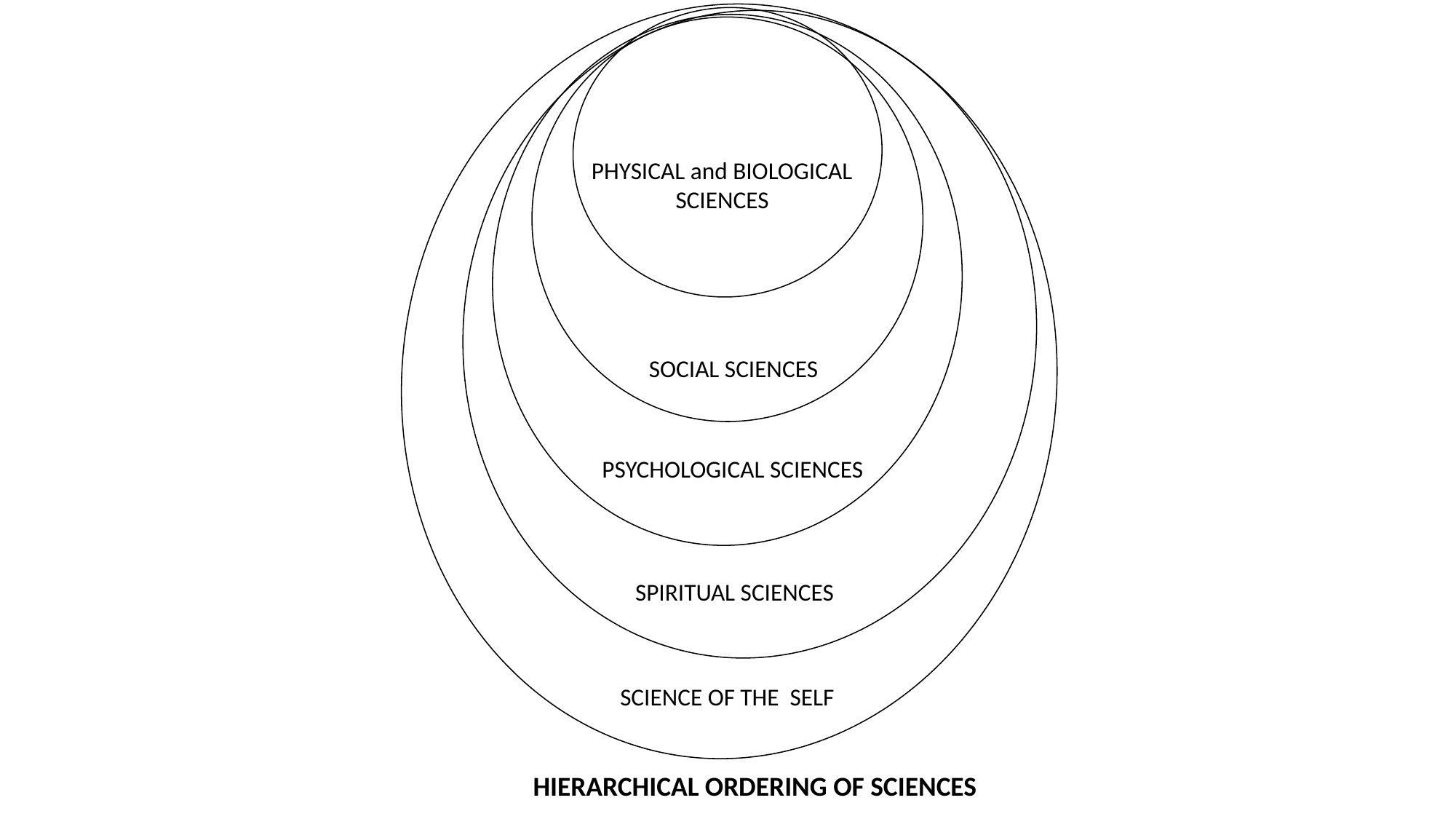

PHYSICAL and BIOLOGICAL
SCIENCES
SOCIAL SCIENCES
PSYCHOLOGICAL SCIENCES
SPIRITUAL SCIENCES
SCIENCE OF THE  SELF

 HIERARCHICAL ORDERING OF SCIENCES